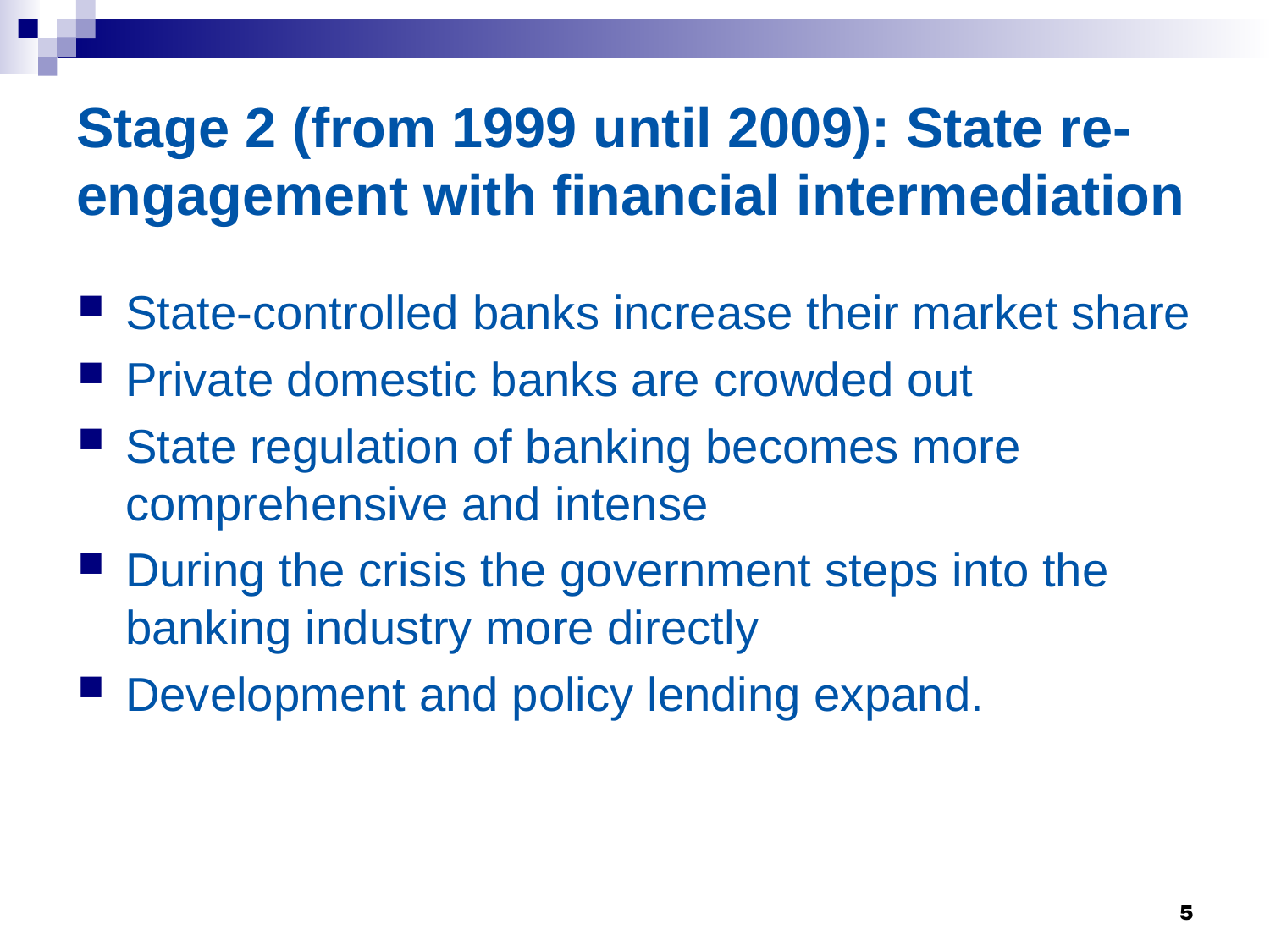

# Stage 2 (from 1999 until 2009): State re-engagement with financial intermediation
State-controlled banks increase their market share
Private domestic banks are crowded out
State regulation of banking becomes more comprehensive and intense
During the crisis the government steps into the banking industry more directly
Development and policy lending expand.
5